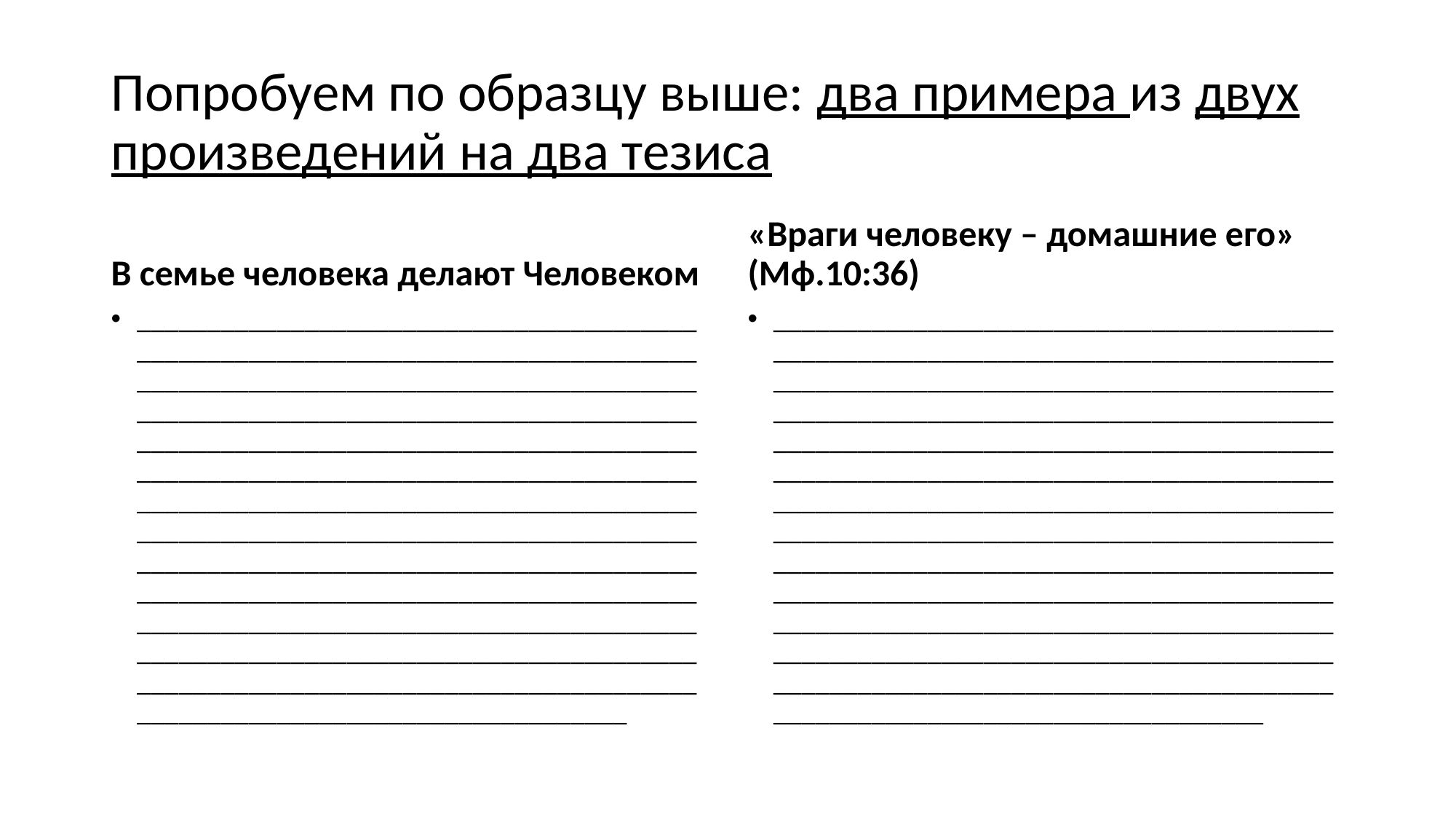

# Попробуем по образцу выше: два примера из двух произведений на два тезиса
В семье человека делают Человеком
«Враги человеку – домашние его» (Мф.10:36)
___________________________________________________________________________________________________________________________________________________________________________________________________________________________________________________________________________________________________________________________________________________________________________________________________________________________________________________________________________________________________________________________________________________________________________
___________________________________________________________________________________________________________________________________________________________________________________________________________________________________________________________________________________________________________________________________________________________________________________________________________________________________________________________________________________________________________________________________________________________________________